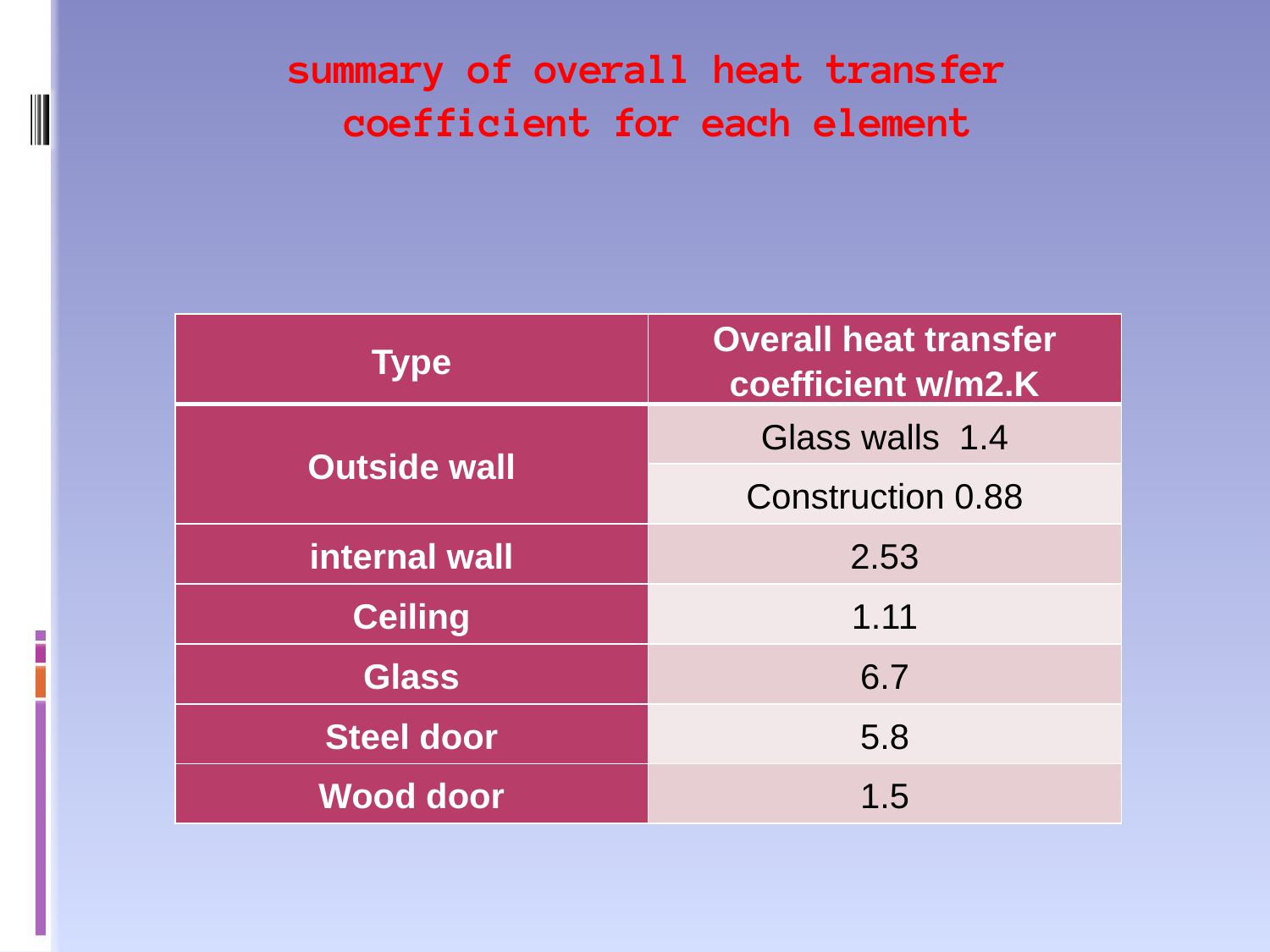

# summary of overall heat transfer coefficient for each element

| Type | Overall heat transfer coefficient w/m2.K |
| --- | --- |
| Outside wall | Glass walls 1.4 |
|  | Construction 0.88 |
| internal wall | 2.53 |
| Ceiling | 1.11 |
| Glass | 6.7 |
| Steel door | 5.8 |
| Wood door | 1.5 |